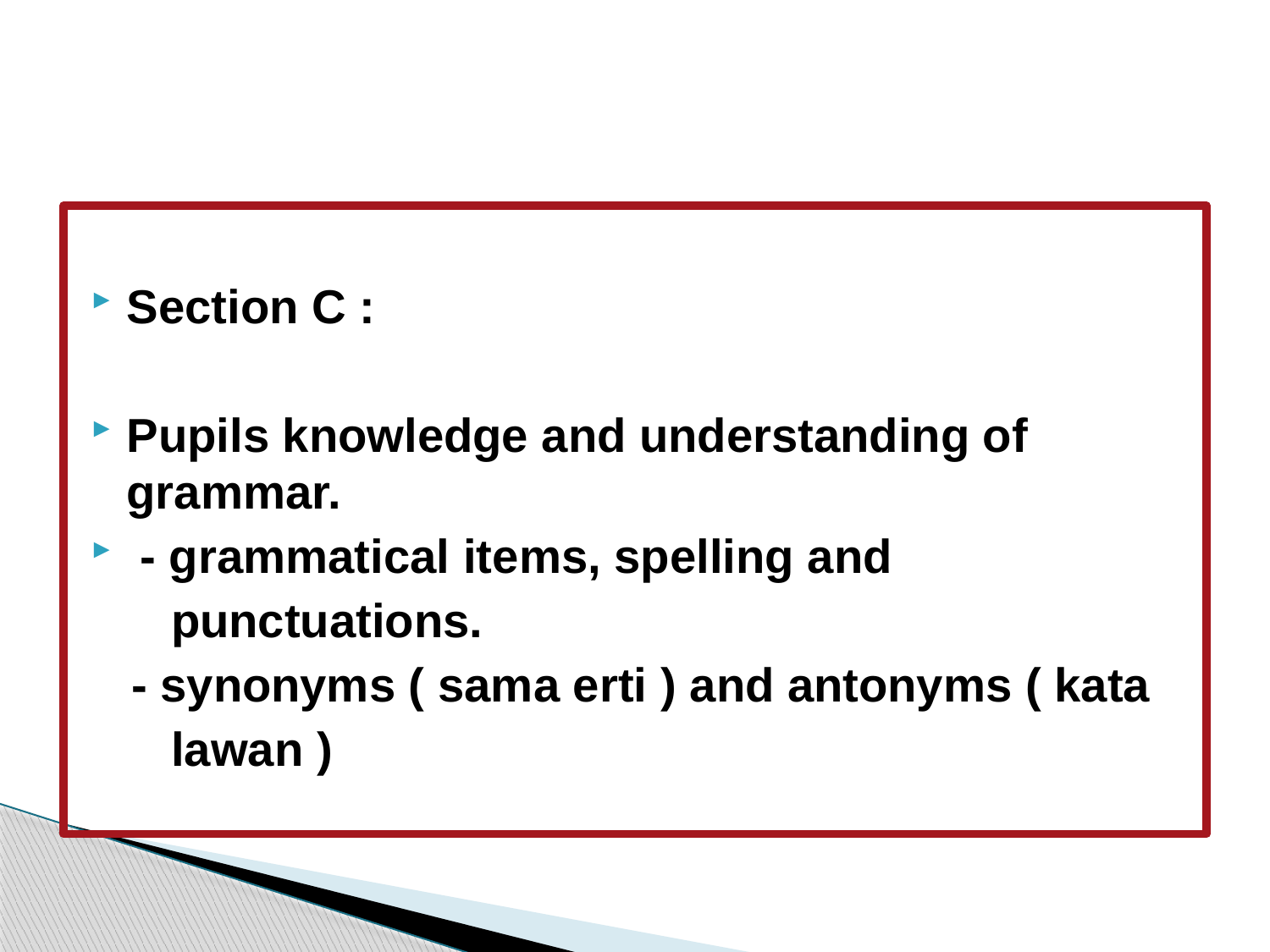

#

Section C :

Pupils knowledge and understanding of grammar.
 - grammatical items, spelling and
      punctuations.
   - synonyms ( sama erti ) and antonyms ( kata
      lawan )